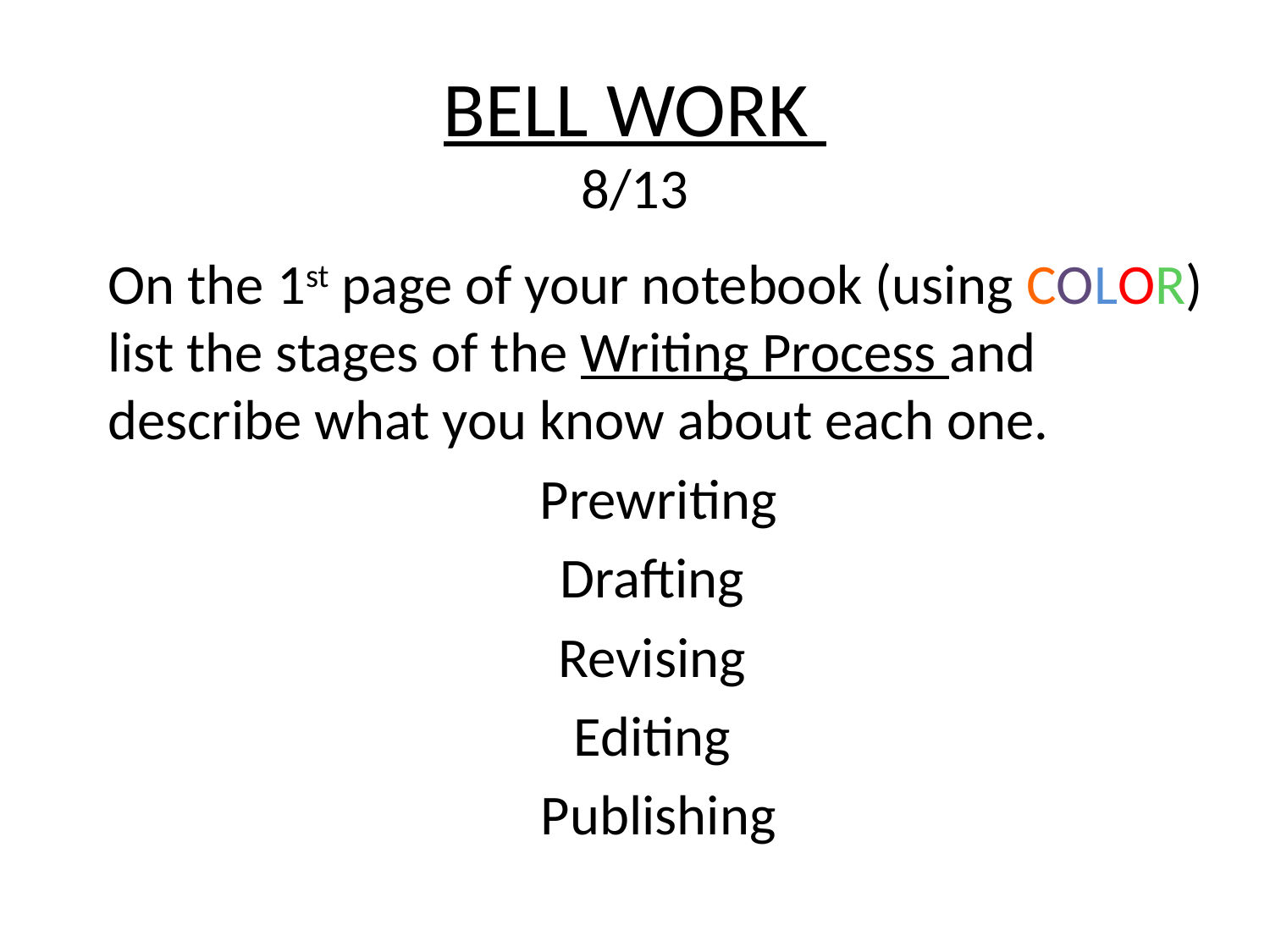

# BELL WORK 8/13
On the 1st page of your notebook (using COLOR) list the stages of the Writing Process and describe what you know about each one.
Prewriting
Drafting
Revising
Editing
Publishing